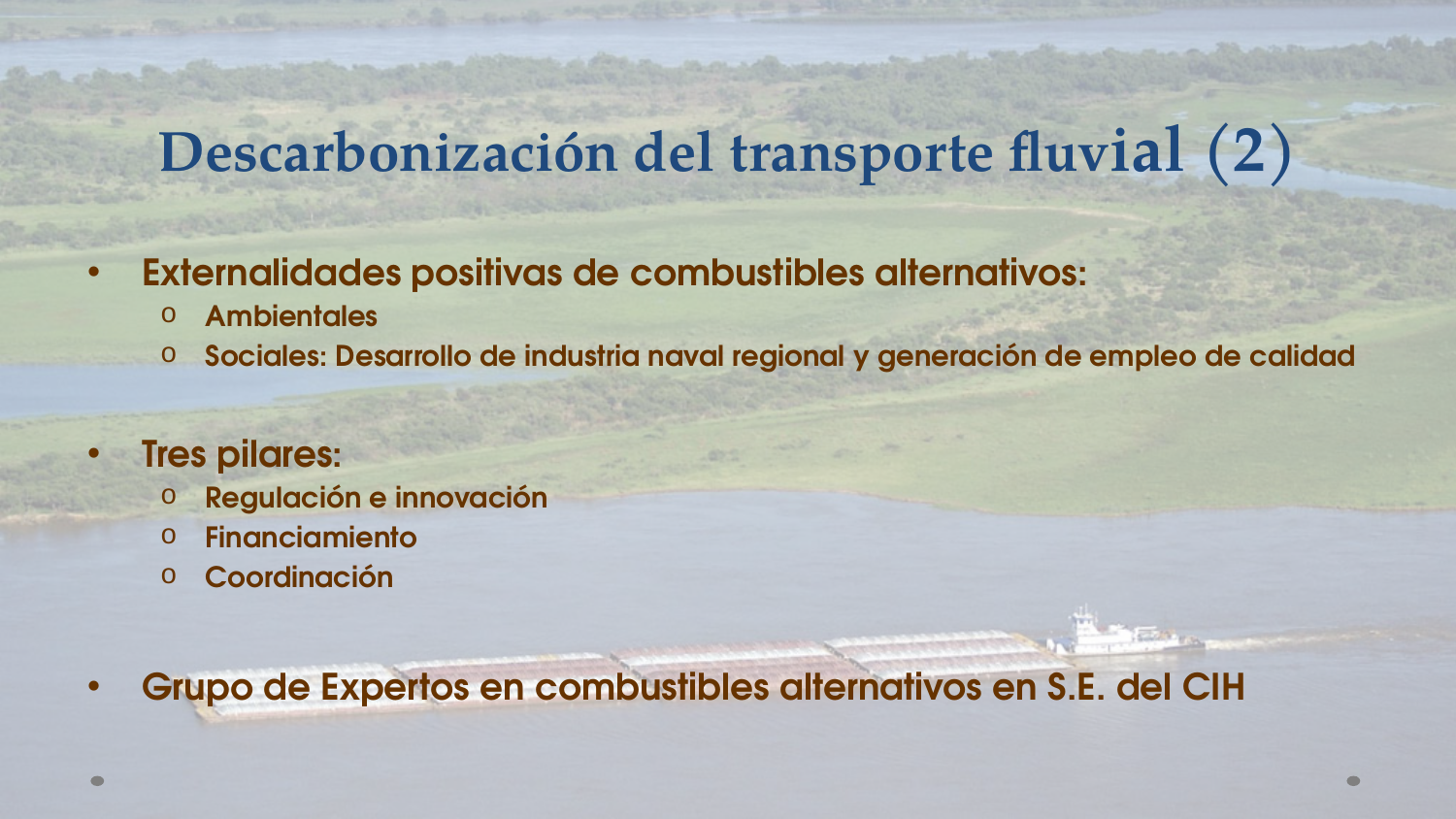

# Descarbonización del transporte fluvial (2)

Externalidades positivas de combustibles alternativos:
Ambientales
Sociales: Desarrollo de industria naval regional y generación de empleo de calidad

Tres pilares:
Regulación e innovación
Financiamiento
Coordinación

Grupo de Expertos en combustibles alternativos en S.E. del CIH